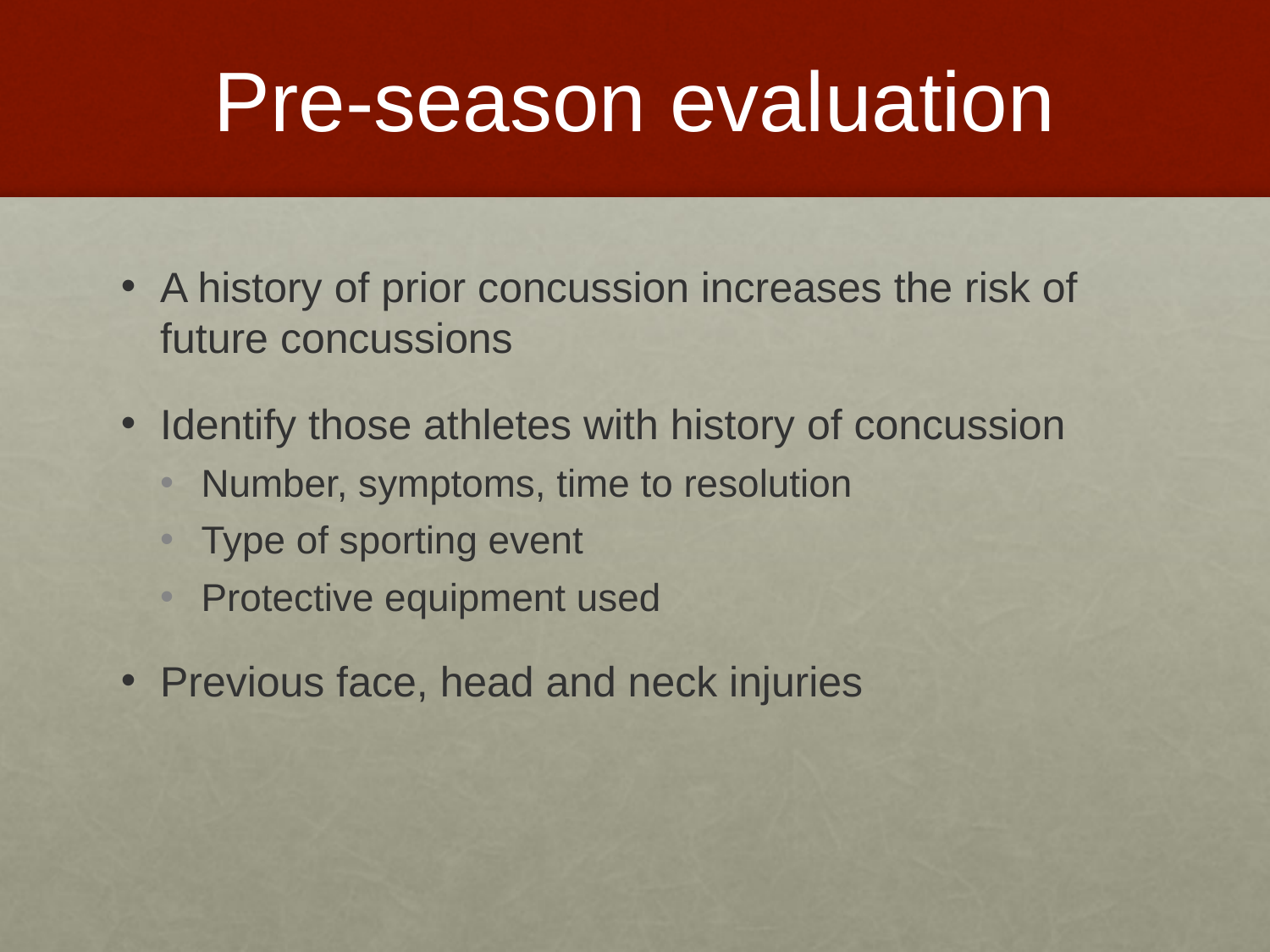

# Pre-season evaluation
A history of prior concussion increases the risk of future concussions
Identify those athletes with history of concussion
Number, symptoms, time to resolution
Type of sporting event
Protective equipment used
Previous face, head and neck injuries